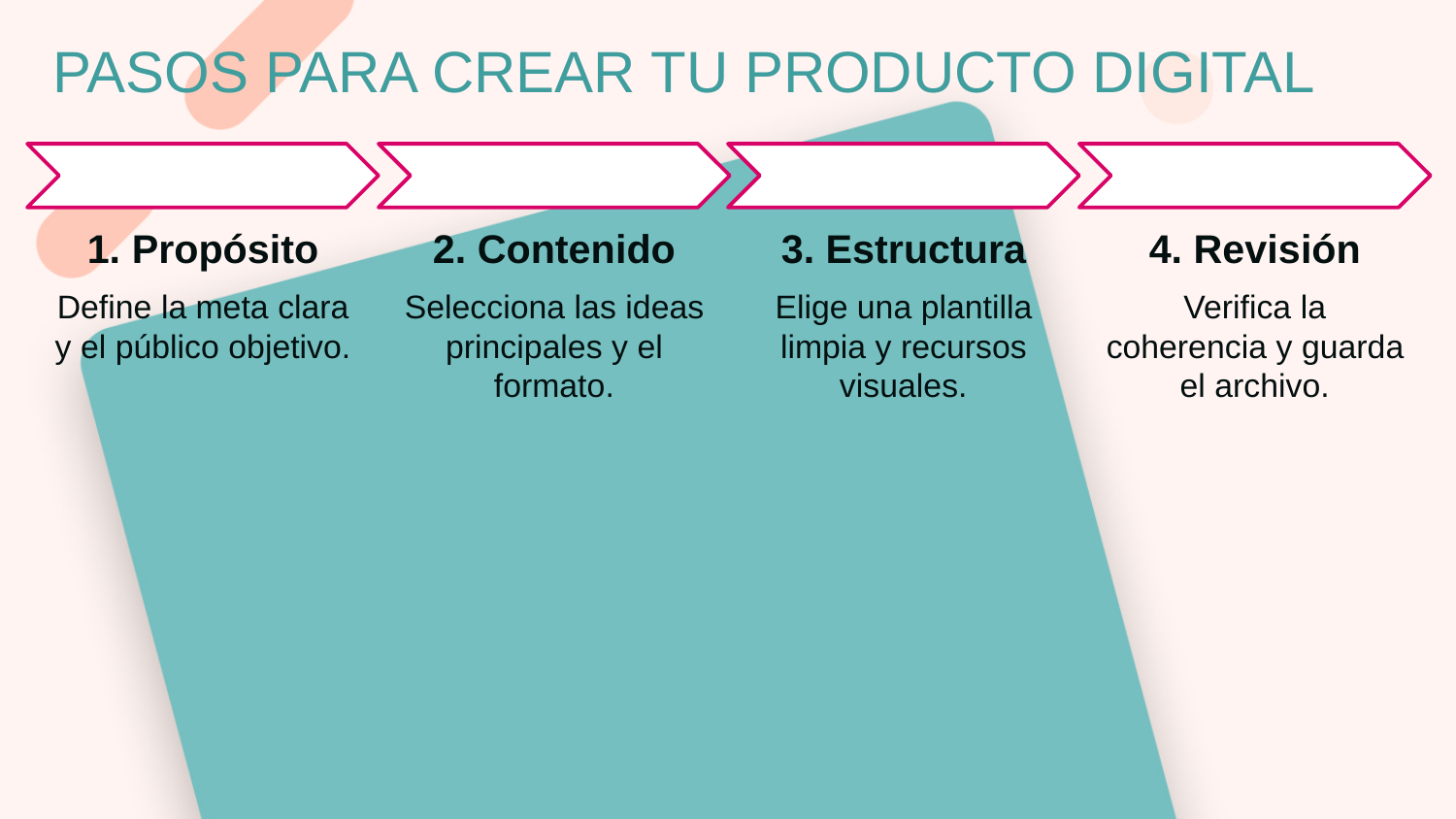

PASOS PARA CREAR TU PRODUCTO DIGITAL

1. Propósito
Define la meta clara y el público objetivo.
2. Contenido
Selecciona las ideas principales y el formato.
3. Estructura
Elige una plantilla limpia y recursos visuales.
4. Revisión
Verifica la coherencia y guarda el archivo.